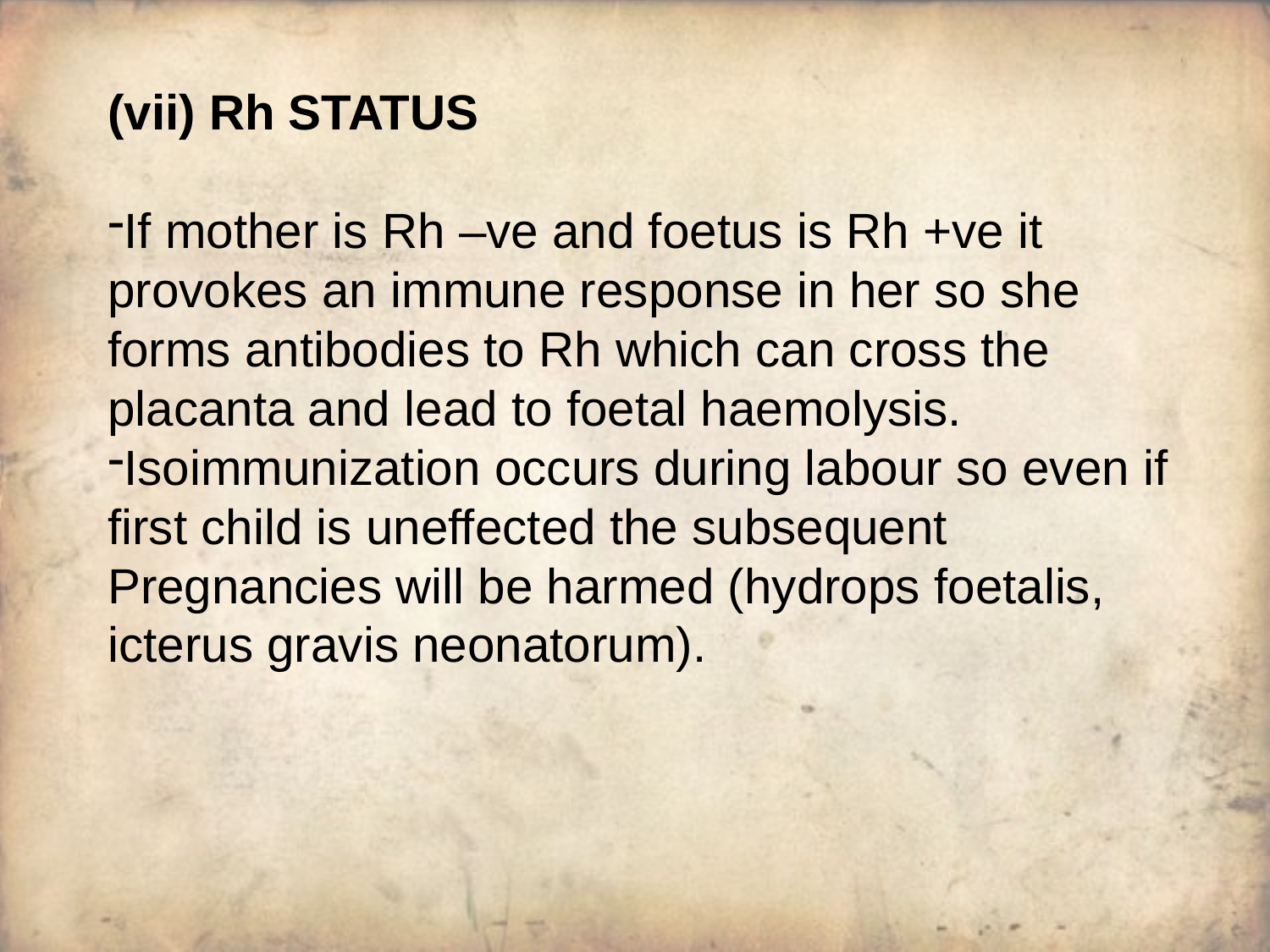

(vii) Rh STATUS

If mother is Rh –ve and foetus is Rh +ve it provokes an immune response in her so she forms antibodies to Rh which can cross the placanta and lead to foetal haemolysis.
Isoimmunization occurs during labour so even if first child is uneffected the subsequent  Pregnancies will be harmed (hydrops foetalis, icterus gravis neonatorum).